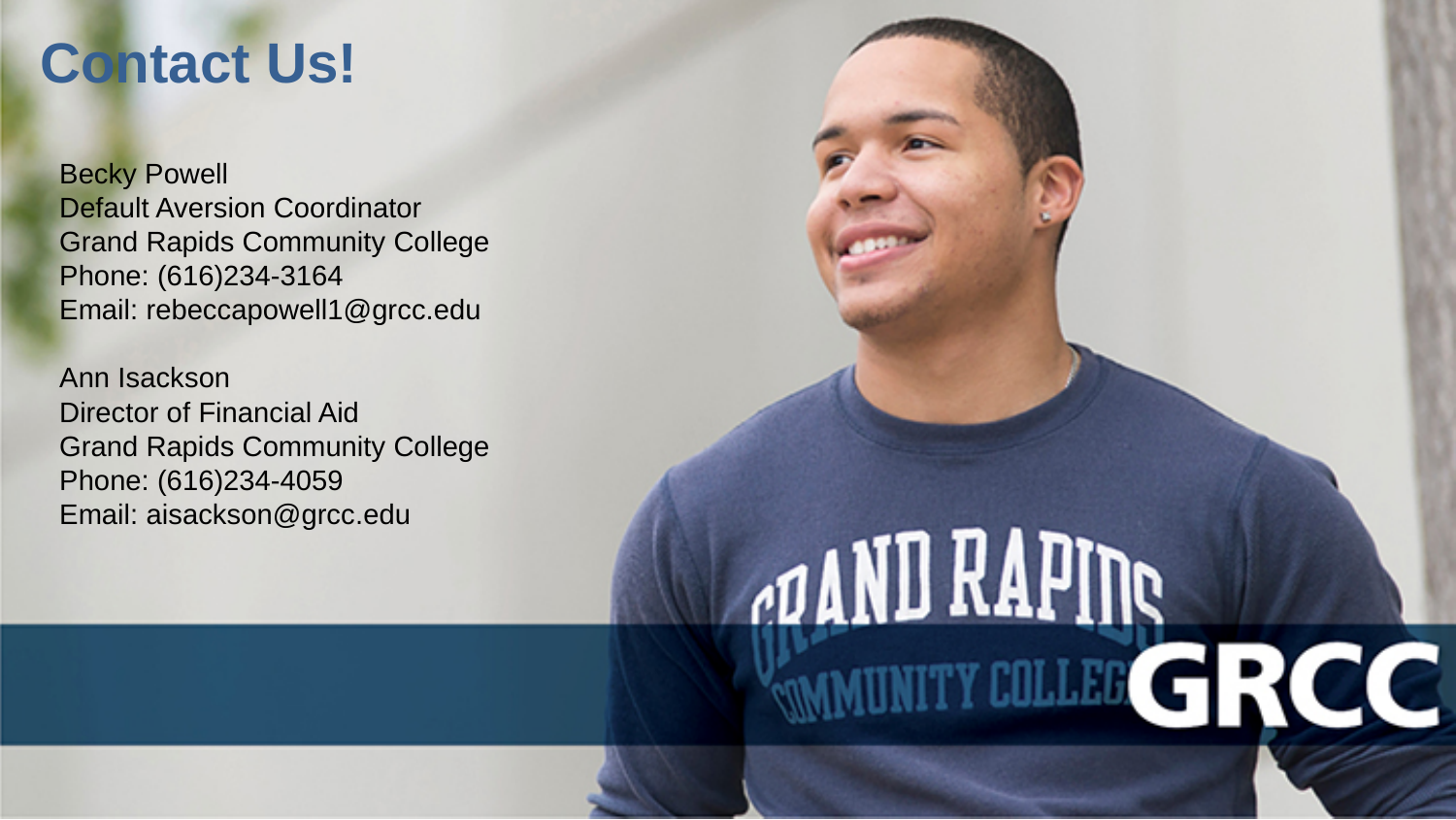

# Contact Us!
Becky Powell
Default Aversion Coordinator
Grand Rapids Community College
Phone: (616)234-3164
Email: rebeccapowell1@grcc.edu
Ann Isackson
Director of Financial Aid
Grand Rapids Community College
Phone: (616)234-4059
Email: aisackson@grcc.edu